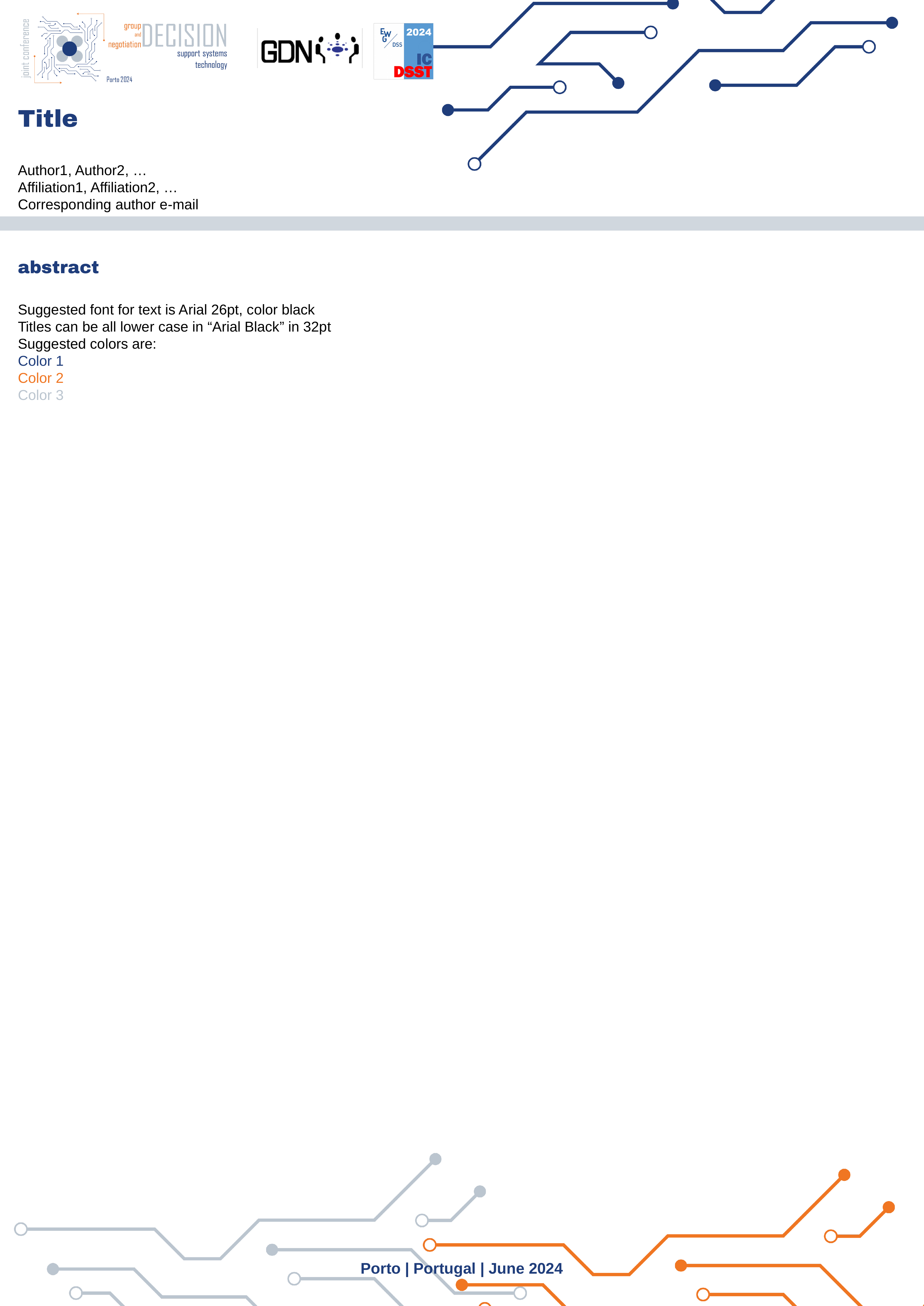

Title
Author1, Author2, …
Affiliation1, Affiliation2, …
Corresponding author e-mail
abstract
Suggested font for text is Arial 26pt, color black
Titles can be all lower case in “Arial Black” in 32pt
Suggested colors are:
Color 1
Color 2
Color 3
Porto | Portugal | June 2024